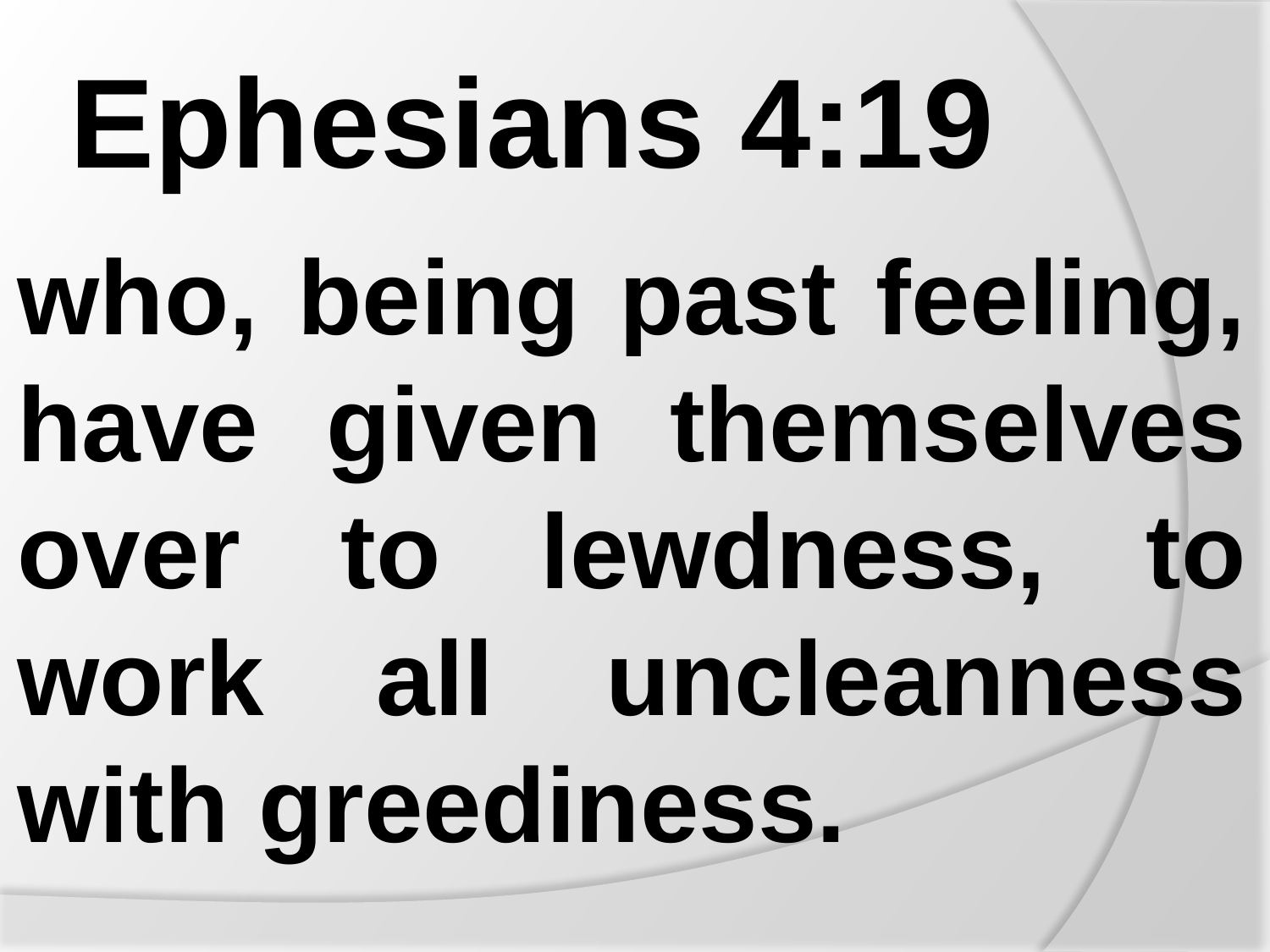

# Ephesians 4:19
who, being past feeling, have given themselves over to lewdness, to work all uncleanness with greediness.